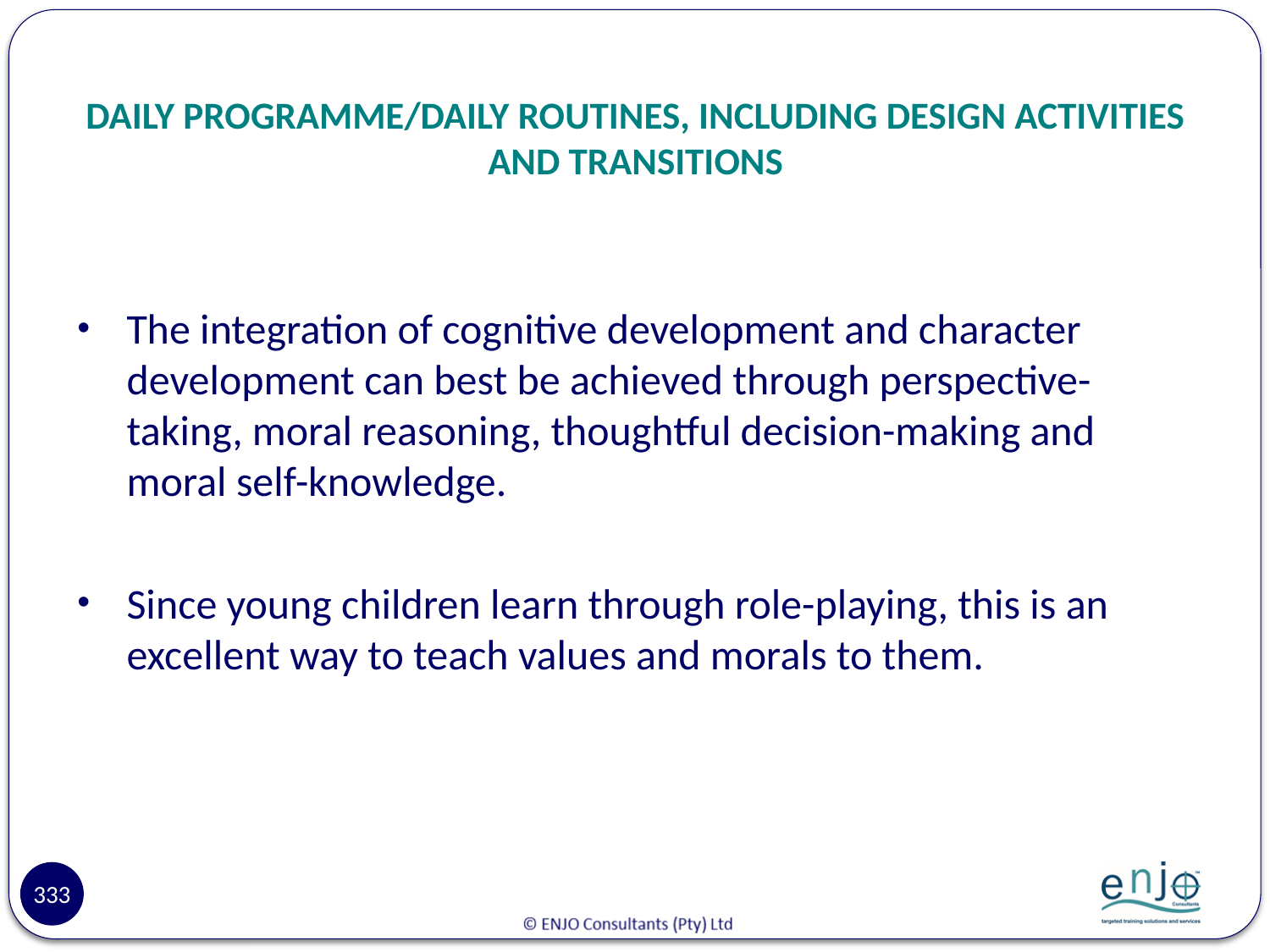

# DAILY PROGRAMME/DAILY ROUTINES, INCLUDING DESIGN ACTIVITIES AND TRANSITIONS
The integration of cognitive development and character development can best be achieved through perspective-taking, moral reasoning, thoughtful decision-making and moral self-knowledge.

Since young children learn through role-playing, this is an excellent way to teach values and morals to them.

333